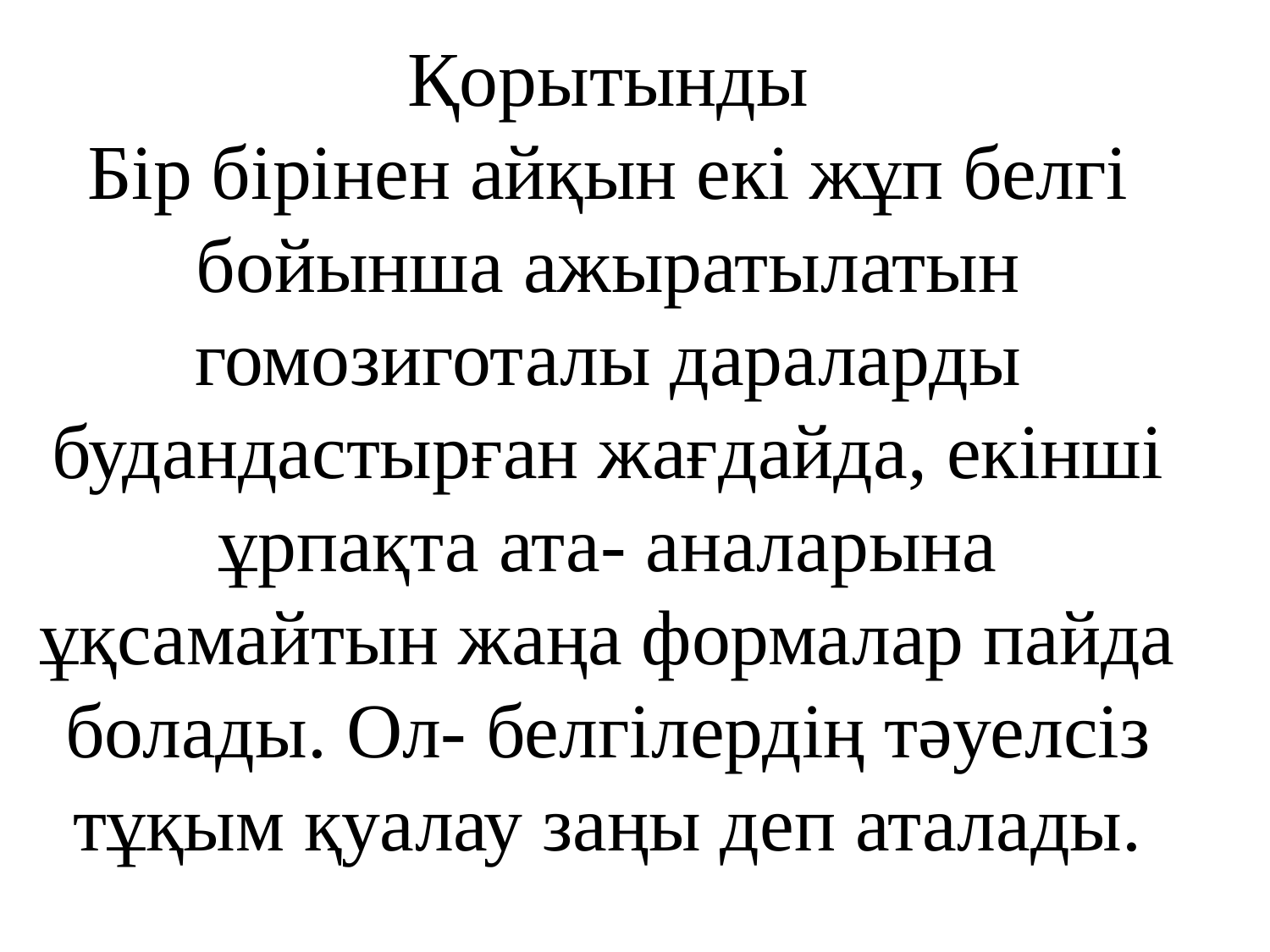

# Қорытынды Бір бірінен айқын екі жұп белгі бойынша ажыратылатын гомозиготалы дараларды будандастырған жағдайда, екінші ұрпақта ата- аналарына ұқсамайтын жаңа формалар пайда болады. Ол- белгілердің тәуелсіз тұқым қуалау заңы деп аталады.